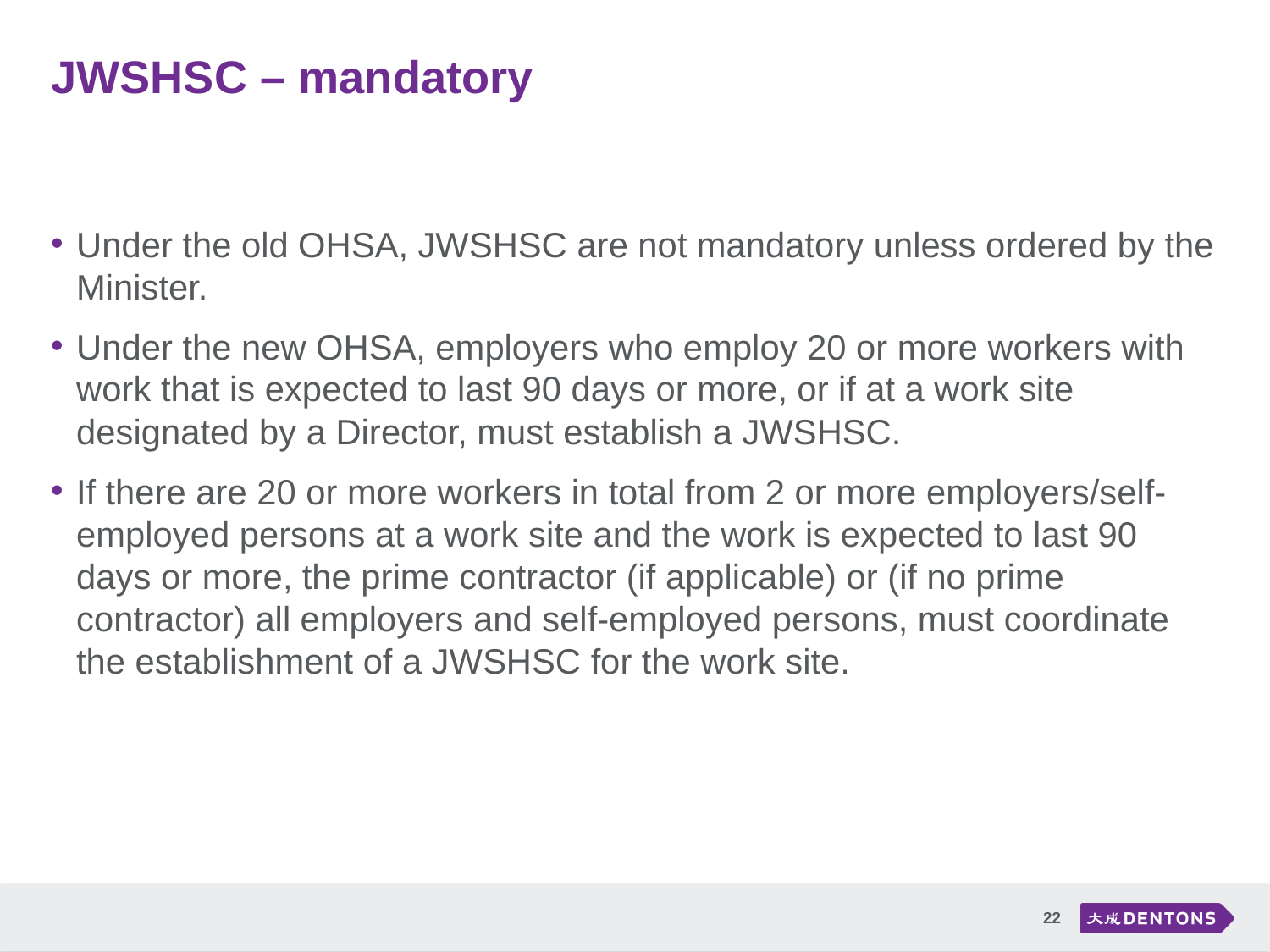

# JWSHSC – mandatory
Under the old OHSA, JWSHSC are not mandatory unless ordered by the Minister.
Under the new OHSA, employers who employ 20 or more workers with work that is expected to last 90 days or more, or if at a work site designated by a Director, must establish a JWSHSC.
If there are 20 or more workers in total from 2 or more employers/self-employed persons at a work site and the work is expected to last 90 days or more, the prime contractor (if applicable) or (if no prime contractor) all employers and self-employed persons, must coordinate the establishment of a JWSHSC for the work site.

22